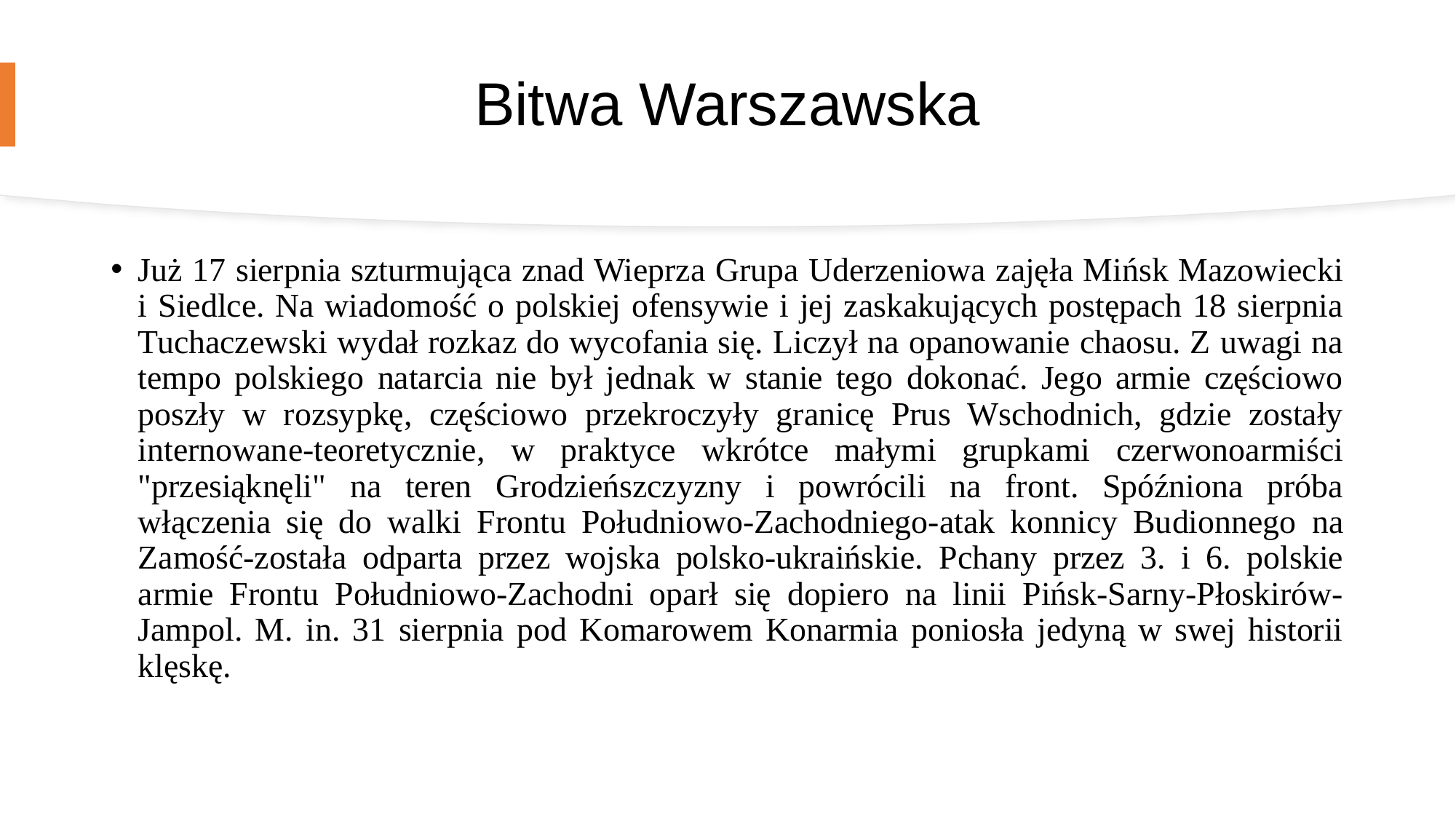

# Bitwa Warszawska

Już 17 sierpnia szturmująca znad Wieprza Grupa Uderzeniowa zajęła Mińsk Mazowiecki i Siedlce. Na wiadomość o polskiej ofensywie i jej zaskakujących postępach 18 sierpnia Tuchaczewski wydał rozkaz do wycofania się. Liczył na opanowanie chaosu. Z uwagi na tempo polskiego natarcia nie był jednak w stanie tego dokonać. Jego armie częściowo poszły w rozsypkę, częściowo przekroczyły granicę Prus Wschodnich, gdzie zostały internowane-teoretycznie, w praktyce wkrótce małymi grupkami czerwonoarmiści "przesiąknęli" na teren Grodzieńszczyzny i powrócili na front. Spóźniona próba włączenia się do walki Frontu Południowo-Zachodniego-atak konnicy Budionnego na Zamość-została odparta przez wojska polsko-ukraińskie. Pchany przez 3. i 6. polskie armie Frontu Południowo-Zachodni oparł się dopiero na linii Pińsk-Sarny-Płoskirów-Jampol. M. in. 31 sierpnia pod Komarowem Konarmia poniosła jedyną w swej historii klęskę.